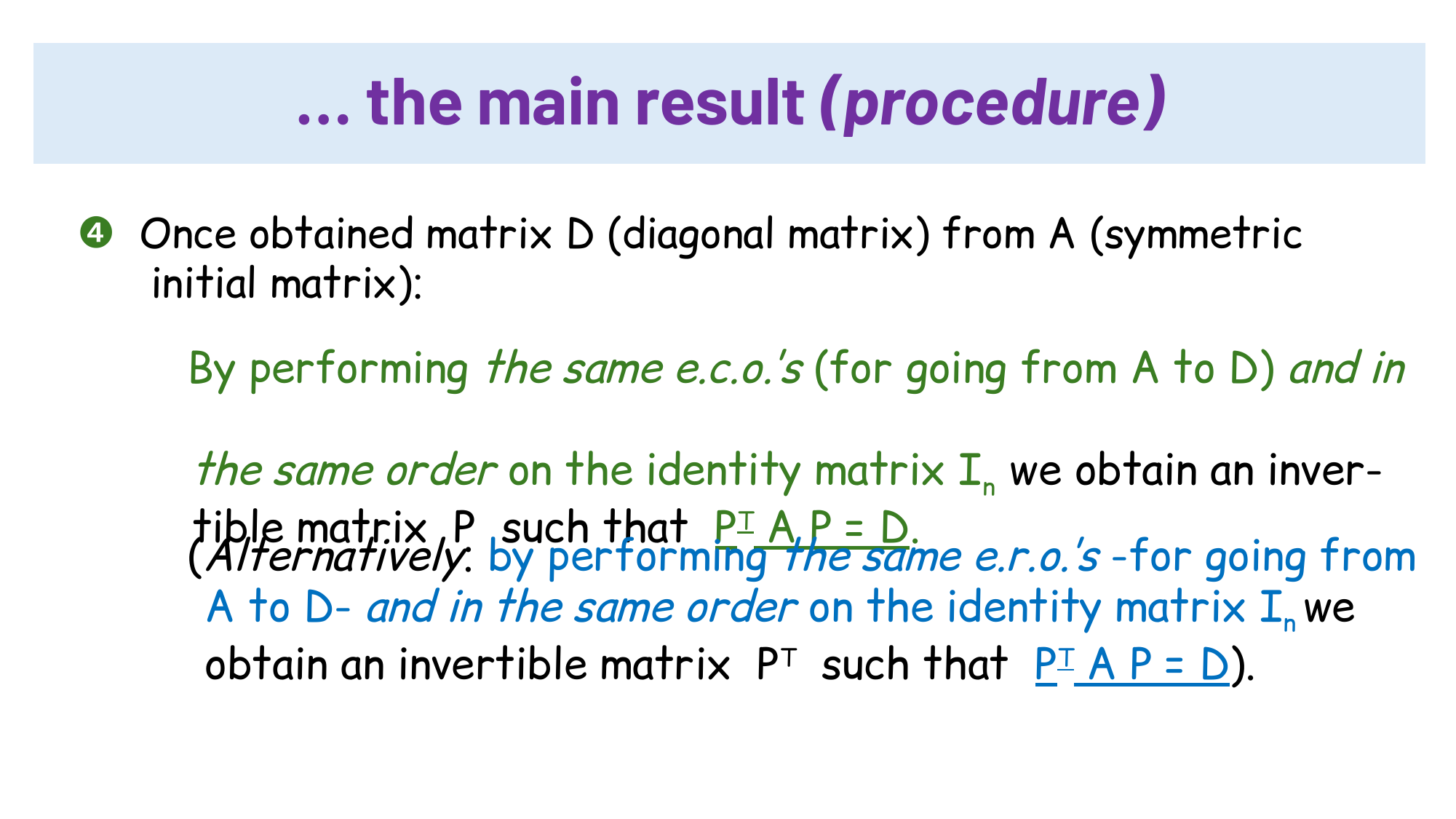

… the main result (procedure)
❹  Once obtained matrix D (diagonal matrix) from A (symmetric
      initial matrix):
         By performing the same e.c.o.’s (for going from A to D) and in
         the same order on the identity matrix In  we obtain an inver-
         tible matrix  P  such that  PT A P = D.
         (Alternatively: by performing the same e.r.o.’s -for going from
          A to D- and in the same order on the identity matrix In we
          obtain an invertible matrix  PT  such that  PT A P = D).